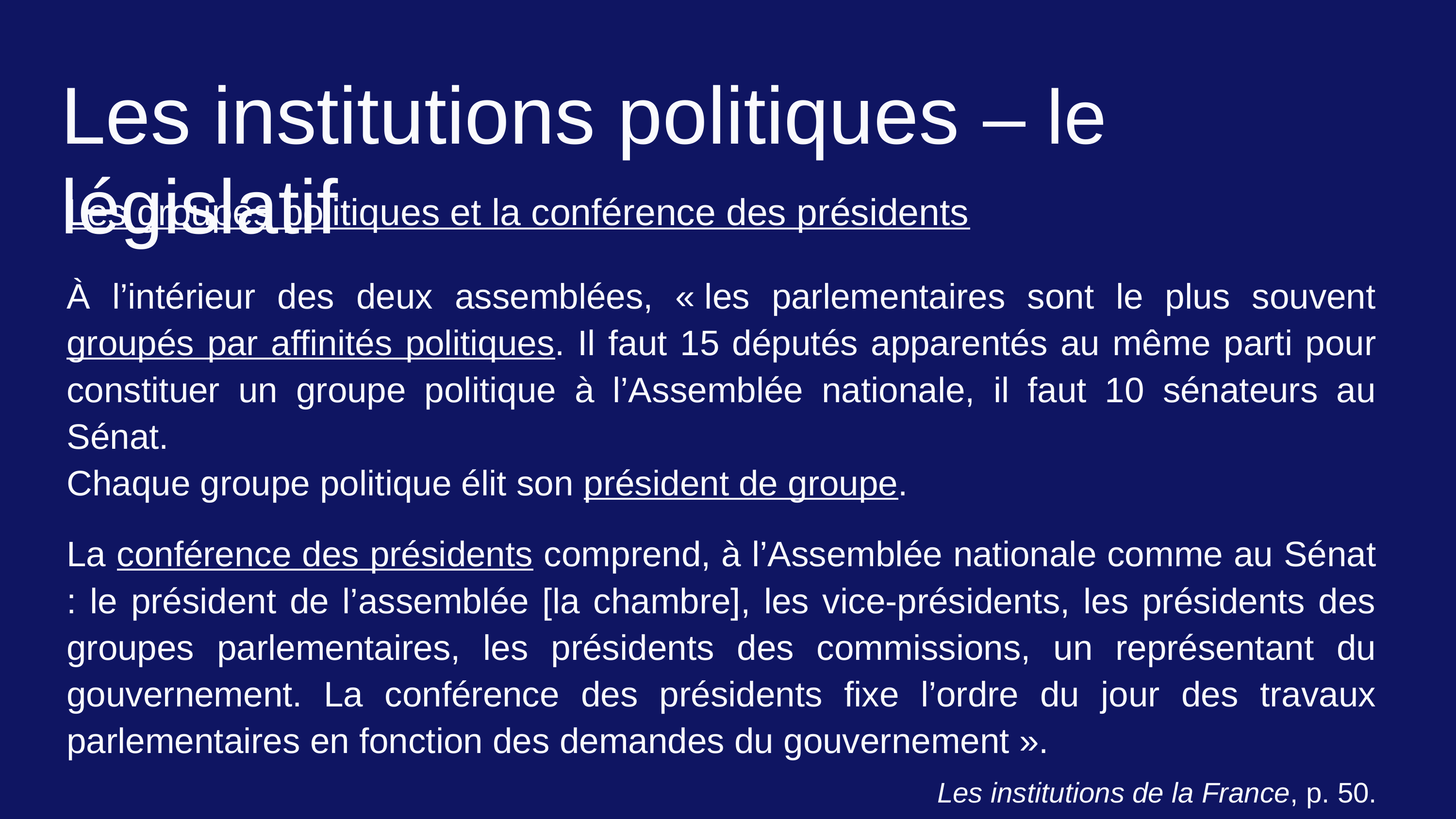

Les institutions politiques – le législatif
Les groupes politiques et la conférence des présidents
À l’intérieur des deux assemblées, « les parlementaires sont le plus souvent groupés par affinités politiques. Il faut 15 députés apparentés au même parti pour constituer un groupe politique à l’Assemblée nationale, il faut 10 sénateurs au Sénat.
Chaque groupe politique élit son président de groupe.
La conférence des présidents comprend, à l’Assemblée nationale comme au Sénat : le président de l’assemblée [la chambre], les vice-présidents, les présidents des groupes parlementaires, les présidents des commissions, un représentant du gouvernement. La conférence des présidents fixe l’ordre du jour des travaux parlementaires en fonction des demandes du gouvernement ».
Les institutions de la France, p. 50.